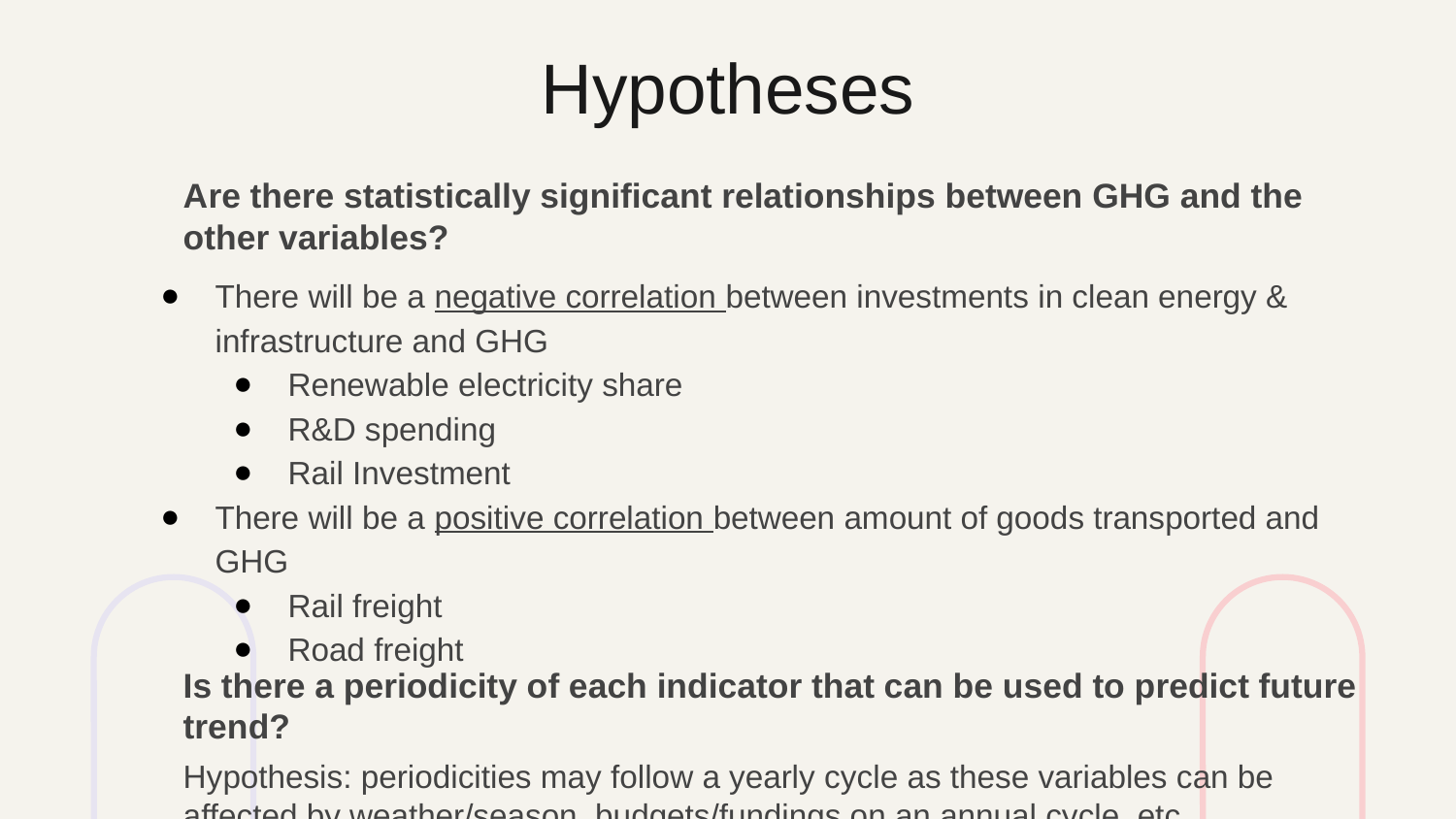

# Hypotheses
Are there statistically significant relationships between GHG and the other variables?

Is there a periodicity of each indicator that can be used to predict future trend?
Hypothesis: periodicities may follow a yearly cycle as these variables can be affected by weather/season, budgets/fundings on an annual cycle, etc.
There will be a negative correlation between investments in clean energy & infrastructure and GHG
Renewable electricity share
R&D spending
Rail Investment
There will be a positive correlation between amount of goods transported and GHG
Rail freight
Road freight